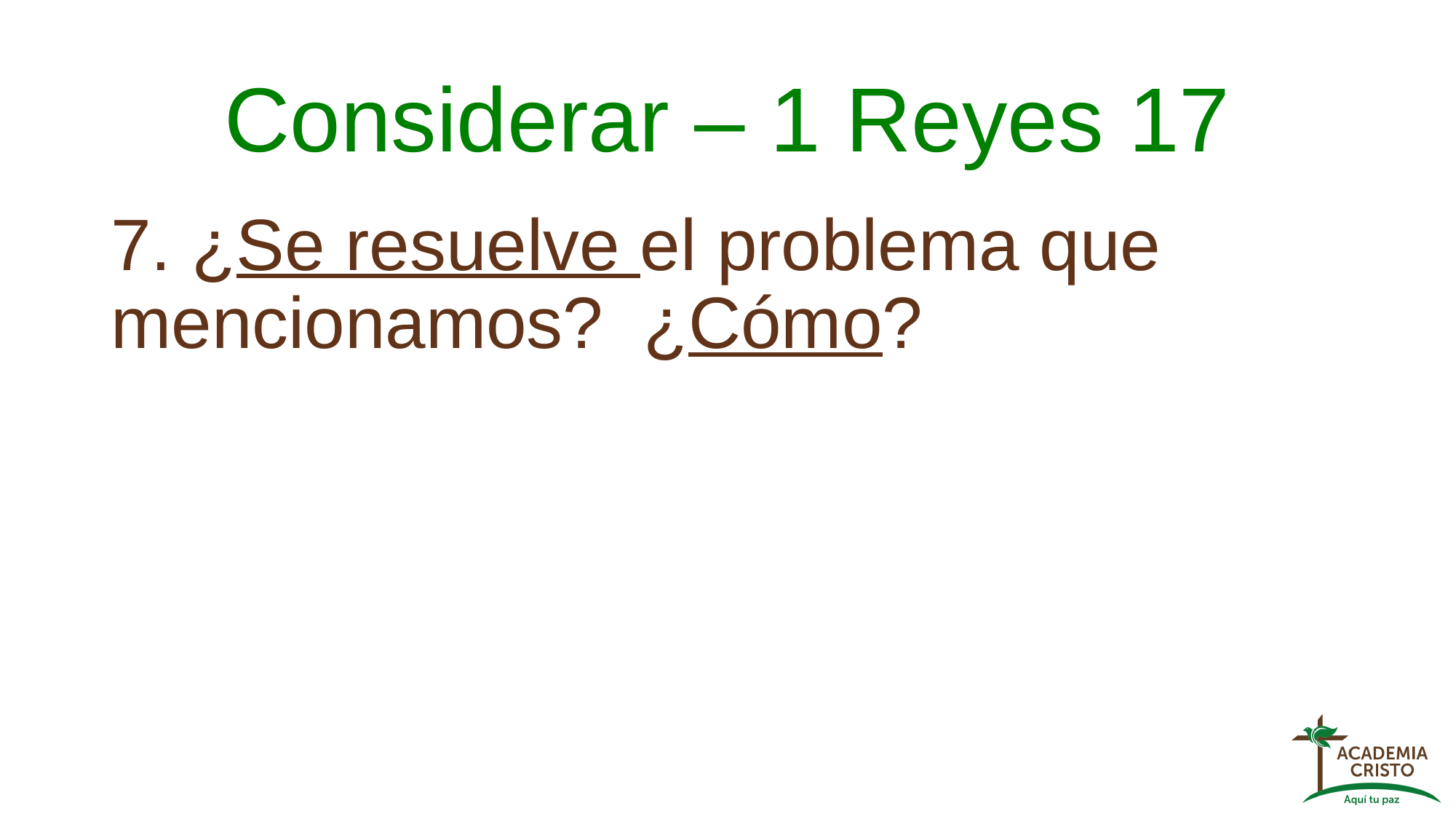

# Considerar – 1 Reyes 17
7. ¿Se resuelve el problema que mencionamos?  ¿Cómo?